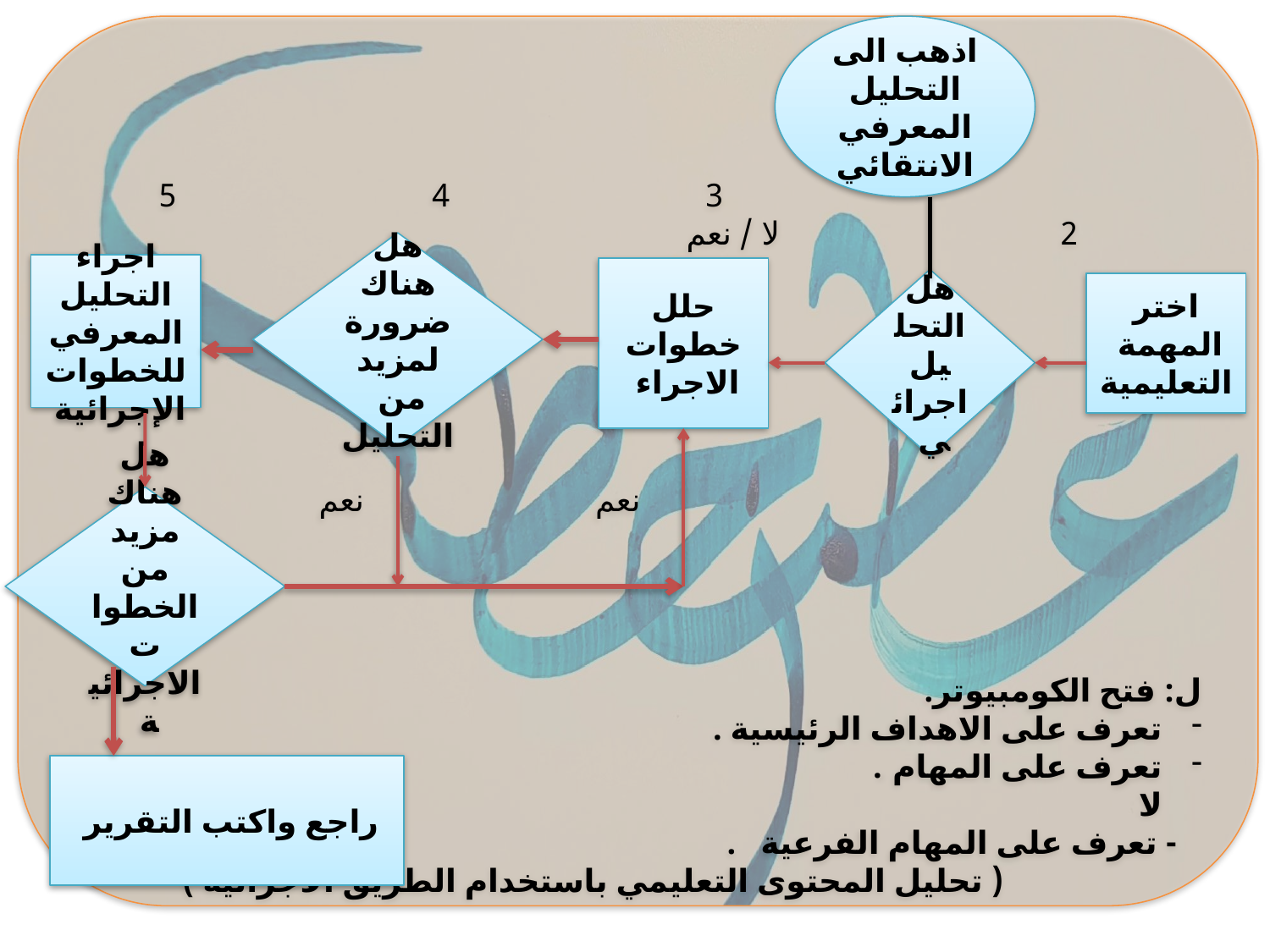

3                               4                               5                          2                                  لا / نعم

                                                                    نعم                            نعم

ل: فتح الكومبيوتر.
تعرف على الاهداف الرئيسية .
تعرف على المهام .                                                                                                  لا
   - تعرف على المهام الفرعية   .
                        ( تحليل المحتوى التعليمي باستخدام الطريق الاجرائية )

            ( تحليل المحتوى التعليمي باستخدام الطريق الاجرائية )
اذهب الى التحليل المعرفي الانتقائي
هل هناك ضرورة لمزيد من  التحليل
اجراء التحليل المعرفي للخطوات الإجرائية
حلل خطوات الاجراء
هل التحليل اجرائي
اختر المهمة  التعليمية
هل هناك مزيد من الخطوات الاجرائية
راجع واكتب التقرير